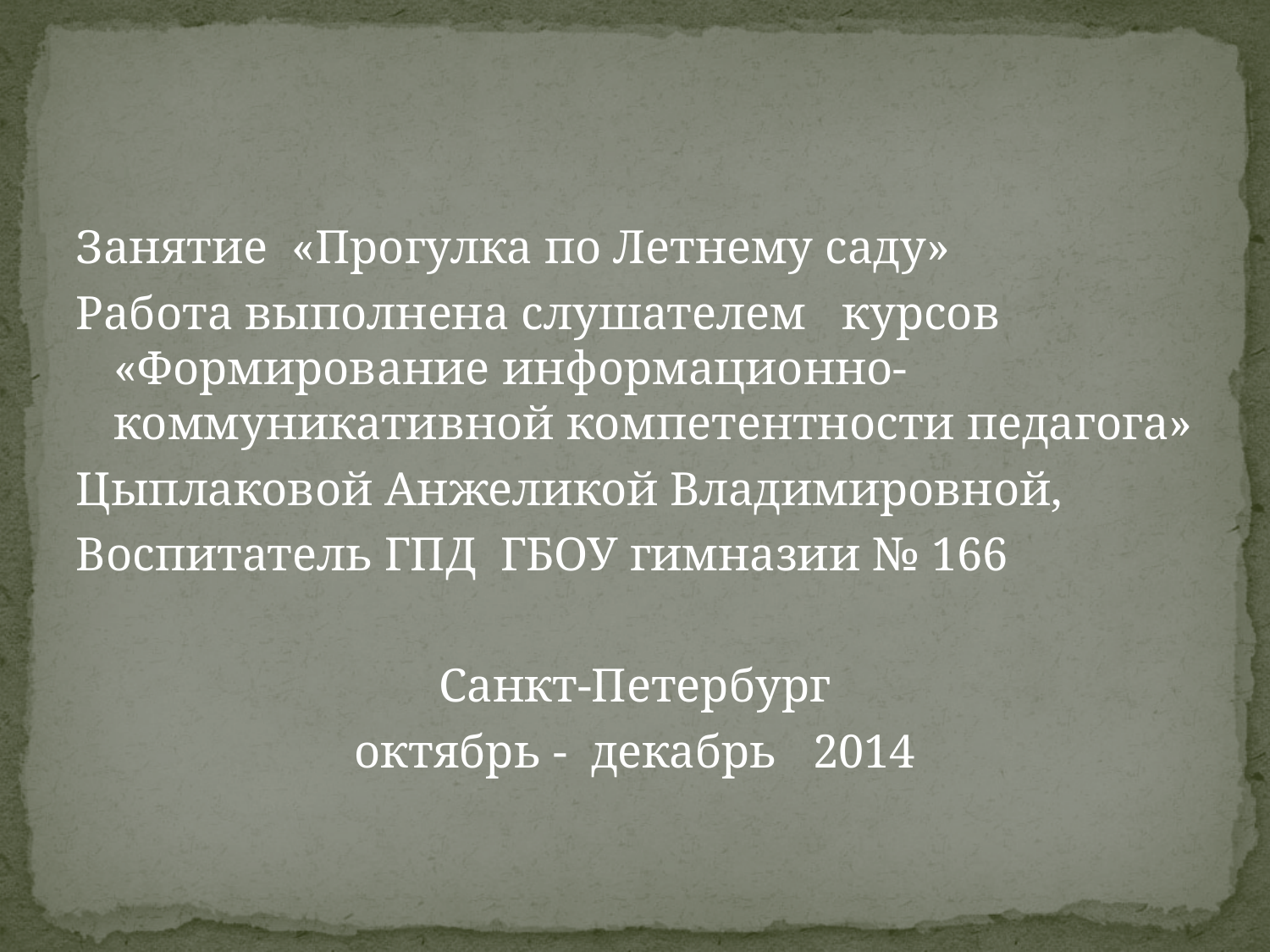

Занятие  «Прогулка по Летнему саду»
Работа выполнена слушателем   курсов «Формирование информационно-коммуникативной компетентности педагога»
Цыплаковой Анжеликой Владимировной,
Воспитатель ГПД  ГБОУ гимназии № 166

Санкт-Петербург
октябрь -  декабрь   2014